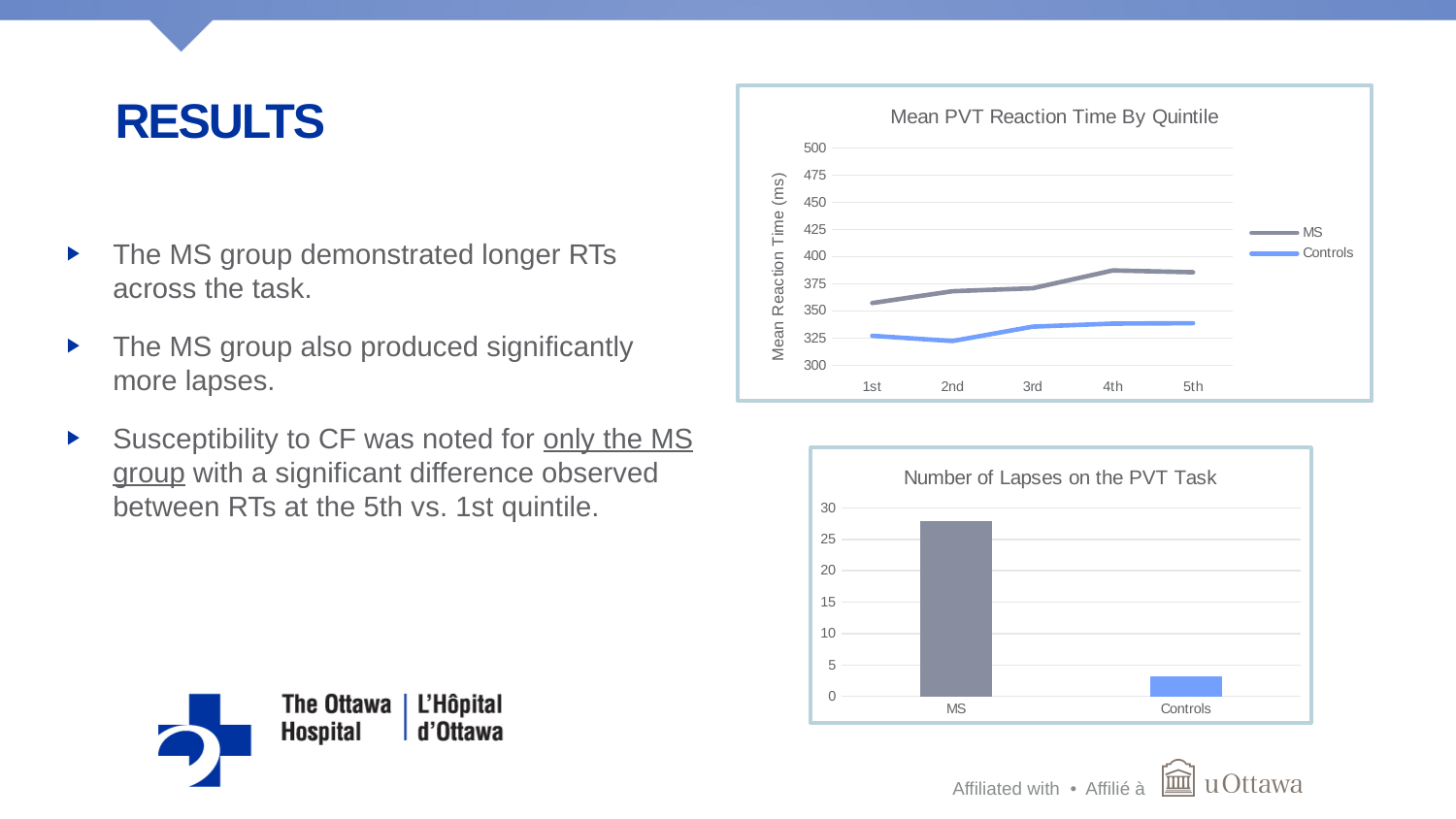

# Results

### Chart: Mean PVT Reaction Time By Quintile

| Category | MS | Controls |
|---|---|---|
| 1st | 357.22 | 327.07 |
| 2nd | 368.09 | 322.19 |
| 3rd | 370.78 | 335.51 |
| 4th | 387.21 | 338.24 |
| 5th | 385.52 | 338.61 |
The MS group demonstrated longer RTs across the task.
The MS group also produced significantly more lapses.
Susceptibility to CF was noted for only the MS group with a significant difference observed between RTs at the 5th vs. 1st quintile.

### Chart: Number of Lapses on the PVT Task

| Category | Lapses |
|---|---|
| MS | 27.9 |
| Controls | 3.17 |